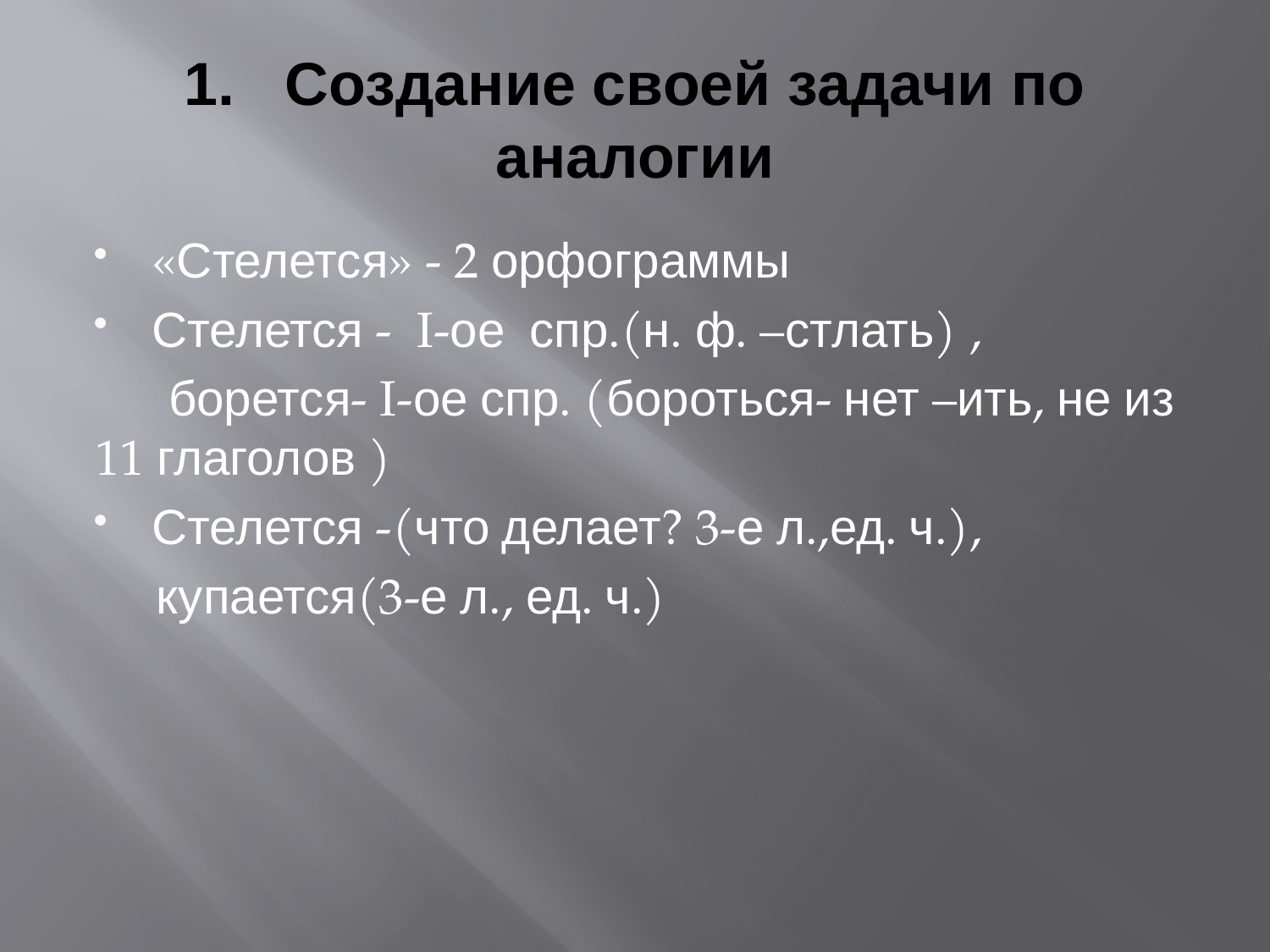

# 1.   Создание своей задачи по аналогии
«Стелется» - 2 орфограммы
Стелется -  I-ое  спр.(н. ф. –стлать) ,
      борется- I-ое спр. (бороться- нет –ить, не из 11 глаголов )
Стелется -(что делает? 3-е л.,ед. ч.),
     купается(3-е л., ед. ч.)